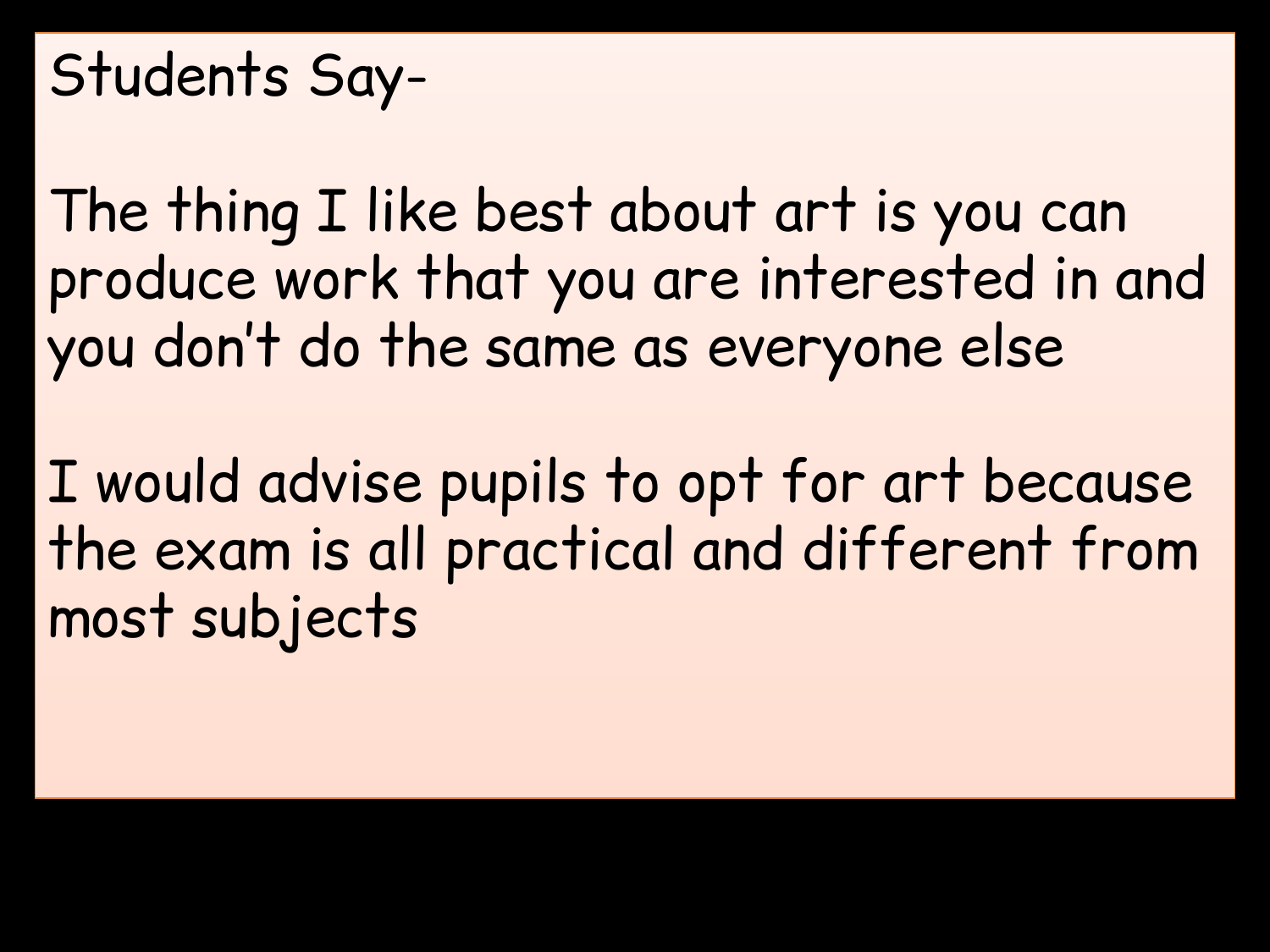

Students Say-

The thing I like best about art is you can produce work that you are interested in and you don’t do the same as everyone else

I would advise pupils to opt for art because the exam is all practical and different from most subjects